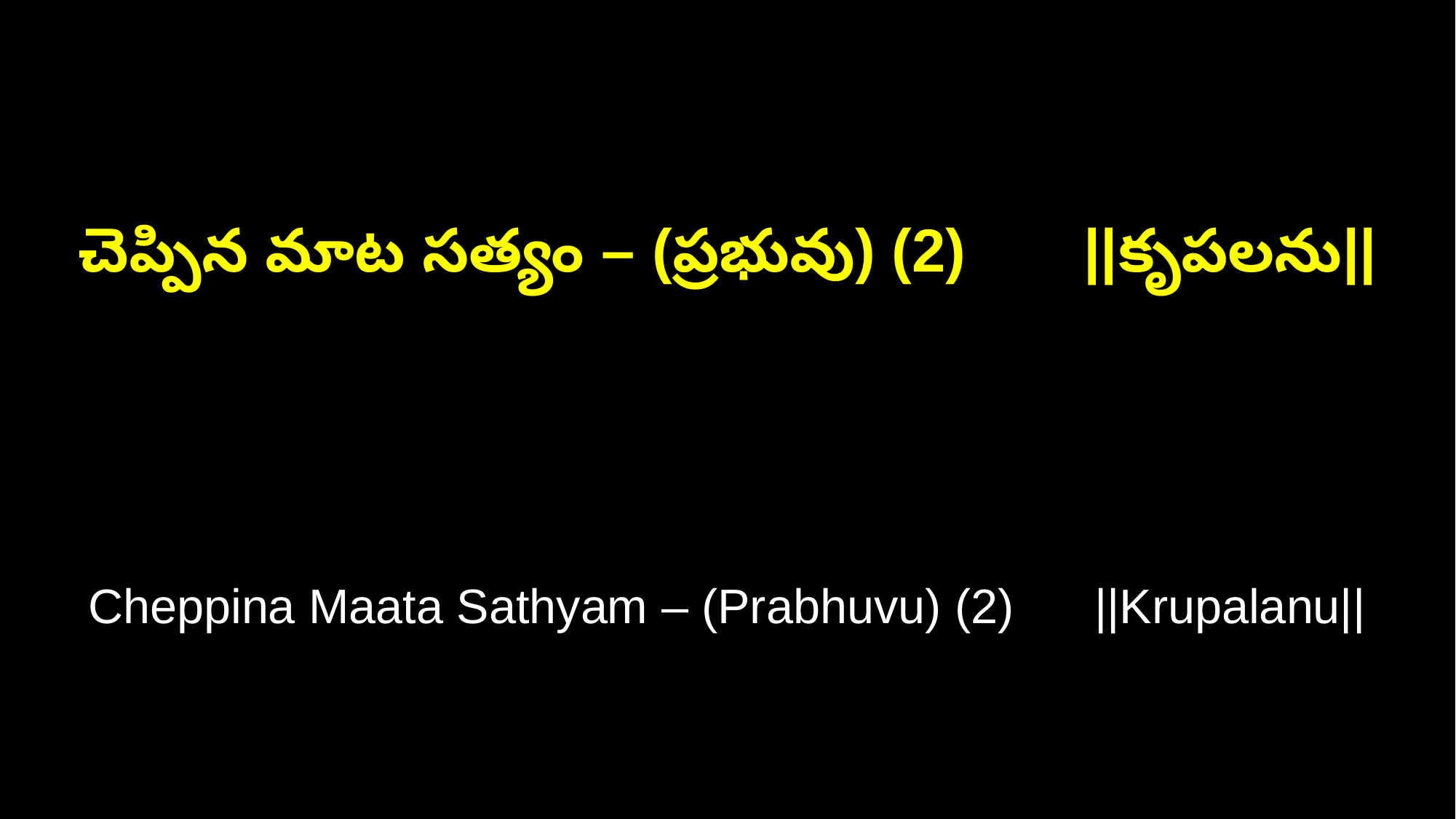

చెప్పిన మాట సత్యం – (ప్రభువు) (2)       ||కృపలను||
Cheppina Maata Sathyam – (Prabhuvu) (2)      ||Krupalanu||